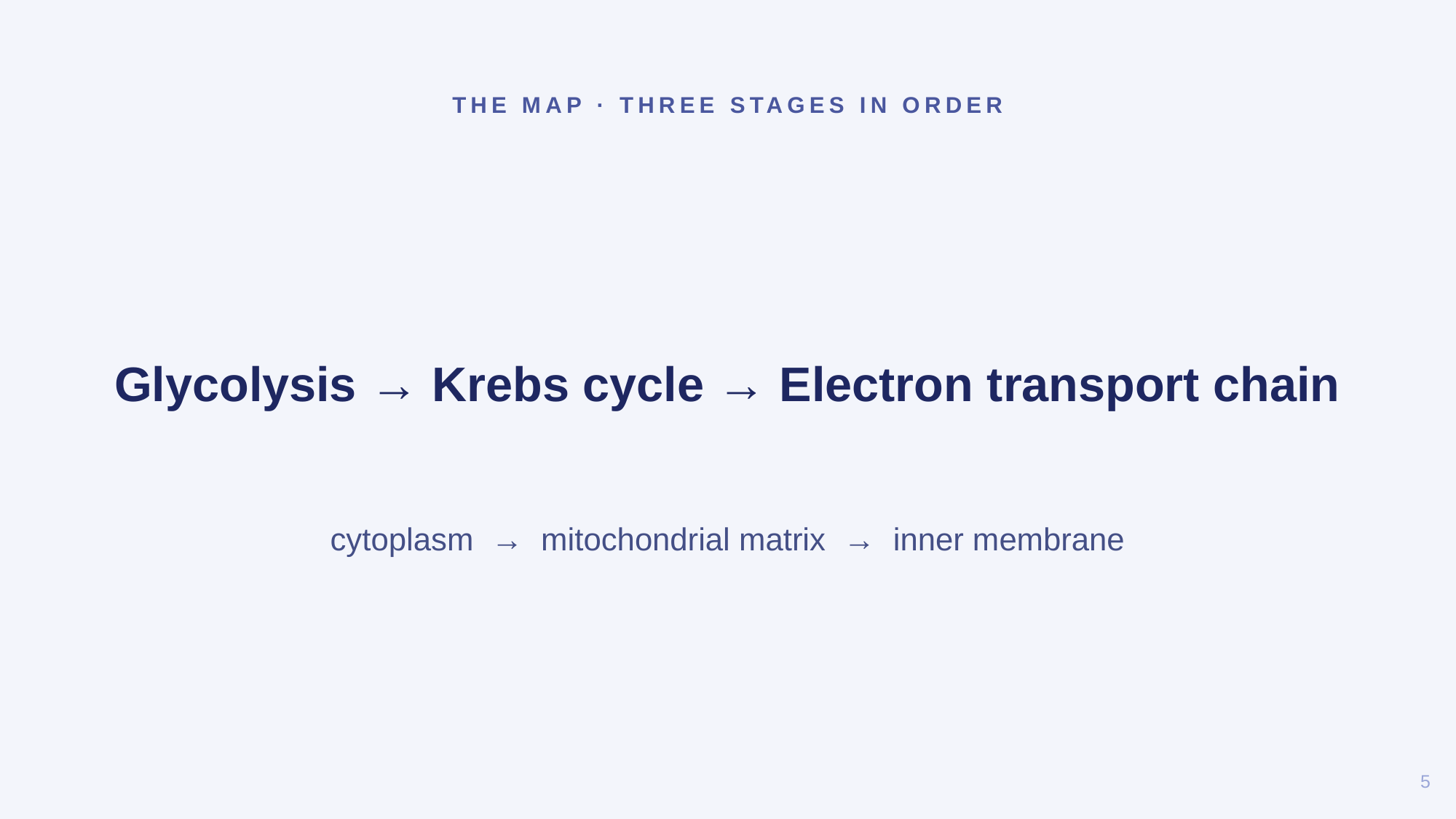

THE MAP · THREE STAGES IN ORDER
Glycolysis → Krebs cycle → Electron transport chain
cytoplasm  →  mitochondrial matrix  →  inner membrane
5